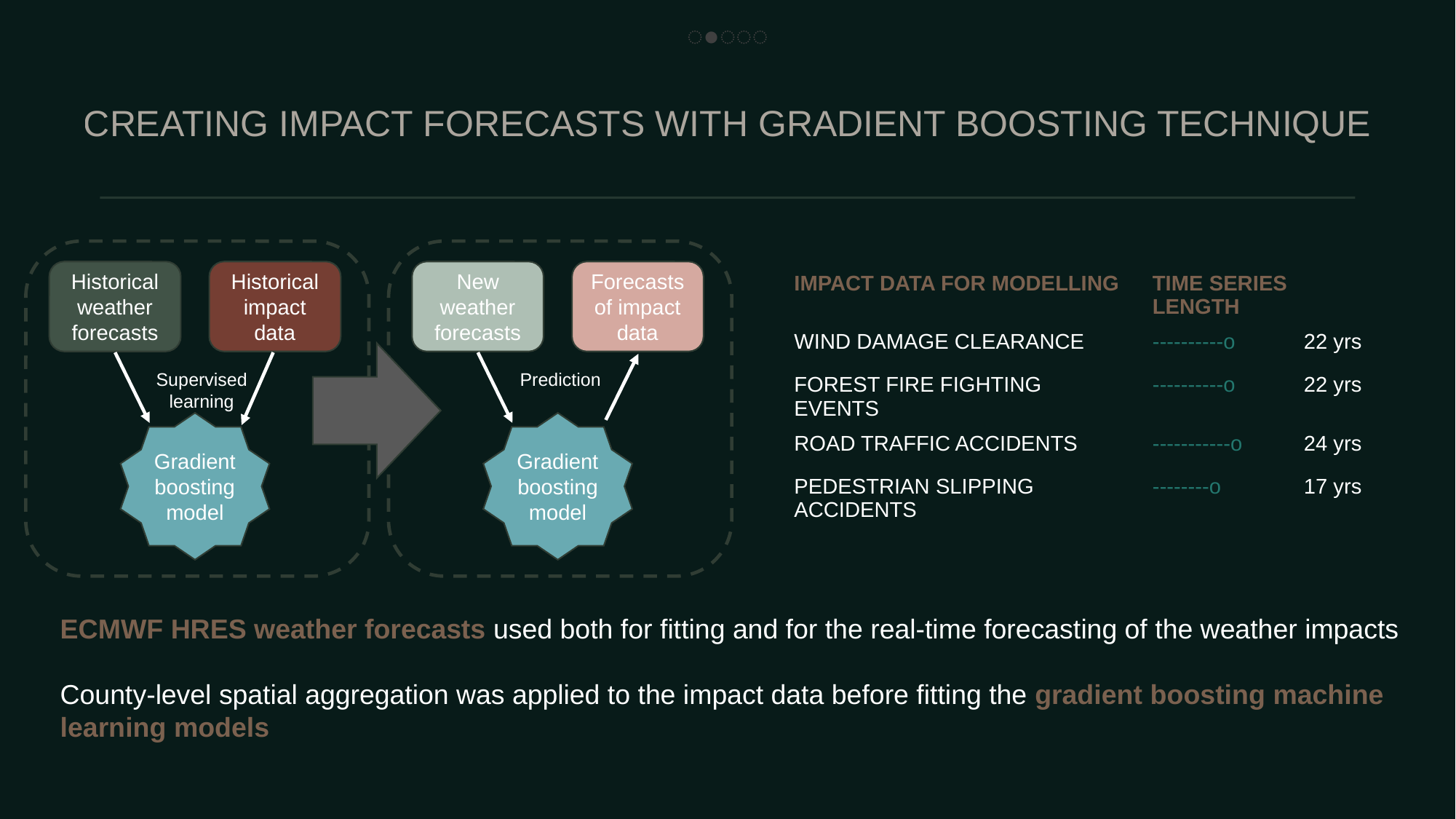

| ◌●◌◌◌ |
| --- |
# CREATING IMPACT FORECASTS WITH GRADIENT BOOSTING TECHNIQUE

Forecasts of impact data
Historical impact data
New weather forecasts
Historical weather forecasts
| IMPACT DATA FOR MODELLING | TIME SERIES LENGTH | LENGTH |
| --- | --- | --- |
| WIND DAMAGE CLEARANCE | ----------o | 22 yrs |
| FOREST FIRE FIGHTING EVENTS | ----------o | 22 yrs |
| ROAD TRAFFIC ACCIDENTS | -----------o | 24 yrs |
| PEDESTRIAN SLIPPING ACCIDENTS | --------o | 17 yrs |

Prediction
Supervised learning
Gradient boosting model
Gradient boosting
model
ECMWF HRES weather forecasts used both for fitting and for the real-time forecasting of the weather impacts

County-level spatial aggregation was applied to the impact data before fitting the gradient boosting machine learning models